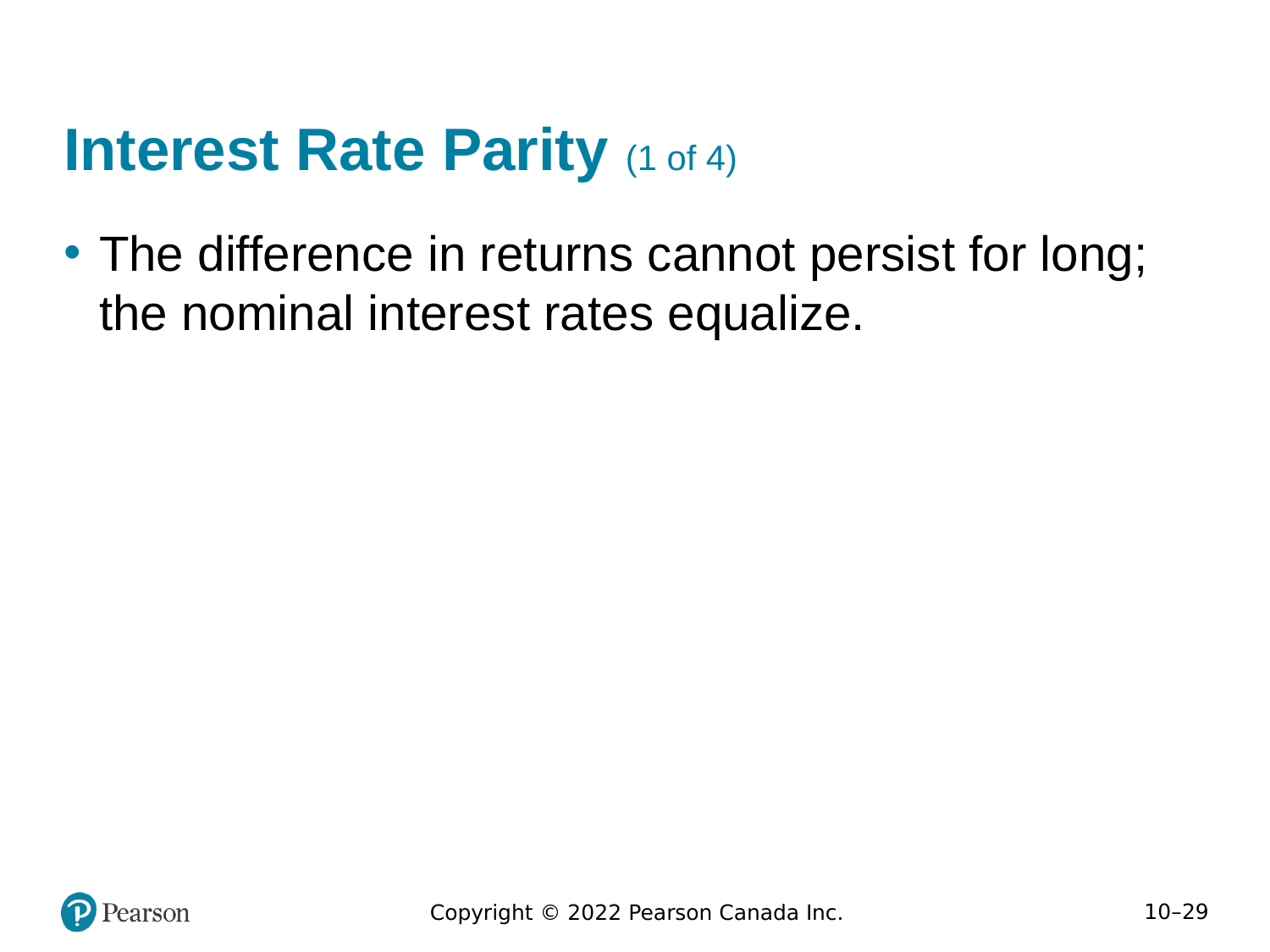

# Interest Rate Parity (1 of 4)
The difference in returns cannot persist for long; the nominal interest rates equalize.